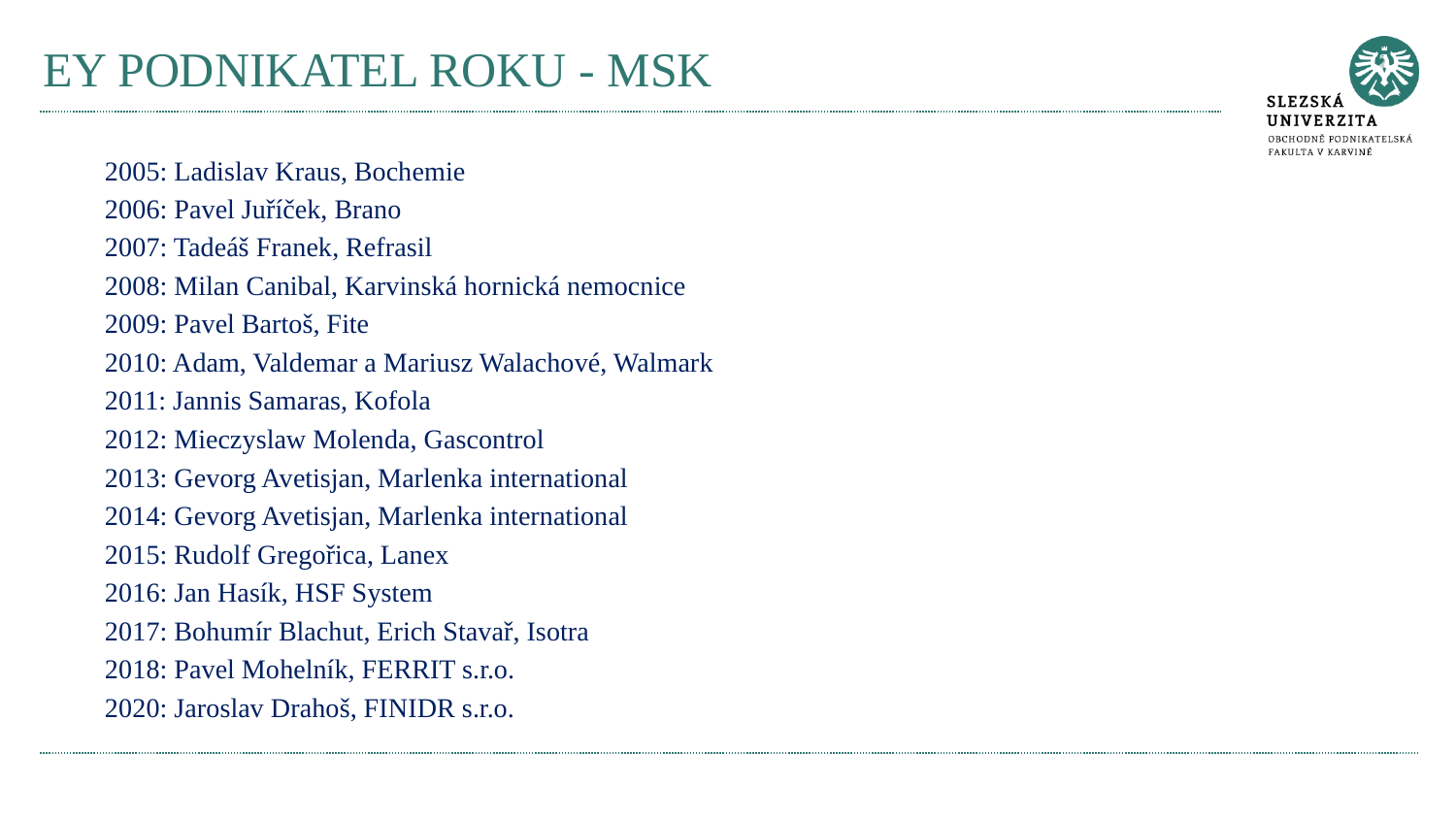

# EY PODNIKATEL ROKU - MSK
    2005: Ladislav Kraus, Bochemie
    2006: Pavel Juříček, Brano
    2007: Tadeáš Franek, Refrasil
    2008: Milan Canibal, Karvinská hornická nemocnice
    2009: Pavel Bartoš, Fite
    2010: Adam, Valdemar a Mariusz Walachové, Walmark
    2011: Jannis Samaras, Kofola
    2012: Mieczyslaw Molenda, Gascontrol
    2013: Gevorg Avetisjan, Marlenka international
    2014: Gevorg Avetisjan, Marlenka international
    2015: Rudolf Gregořica, Lanex
    2016: Jan Hasík, HSF System
    2017: Bohumír Blachut, Erich Stavař, Isotra
    2018: Pavel Mohelník, FERRIT s.r.o.
    2020: Jaroslav Drahoš, FINIDR s.r.o.